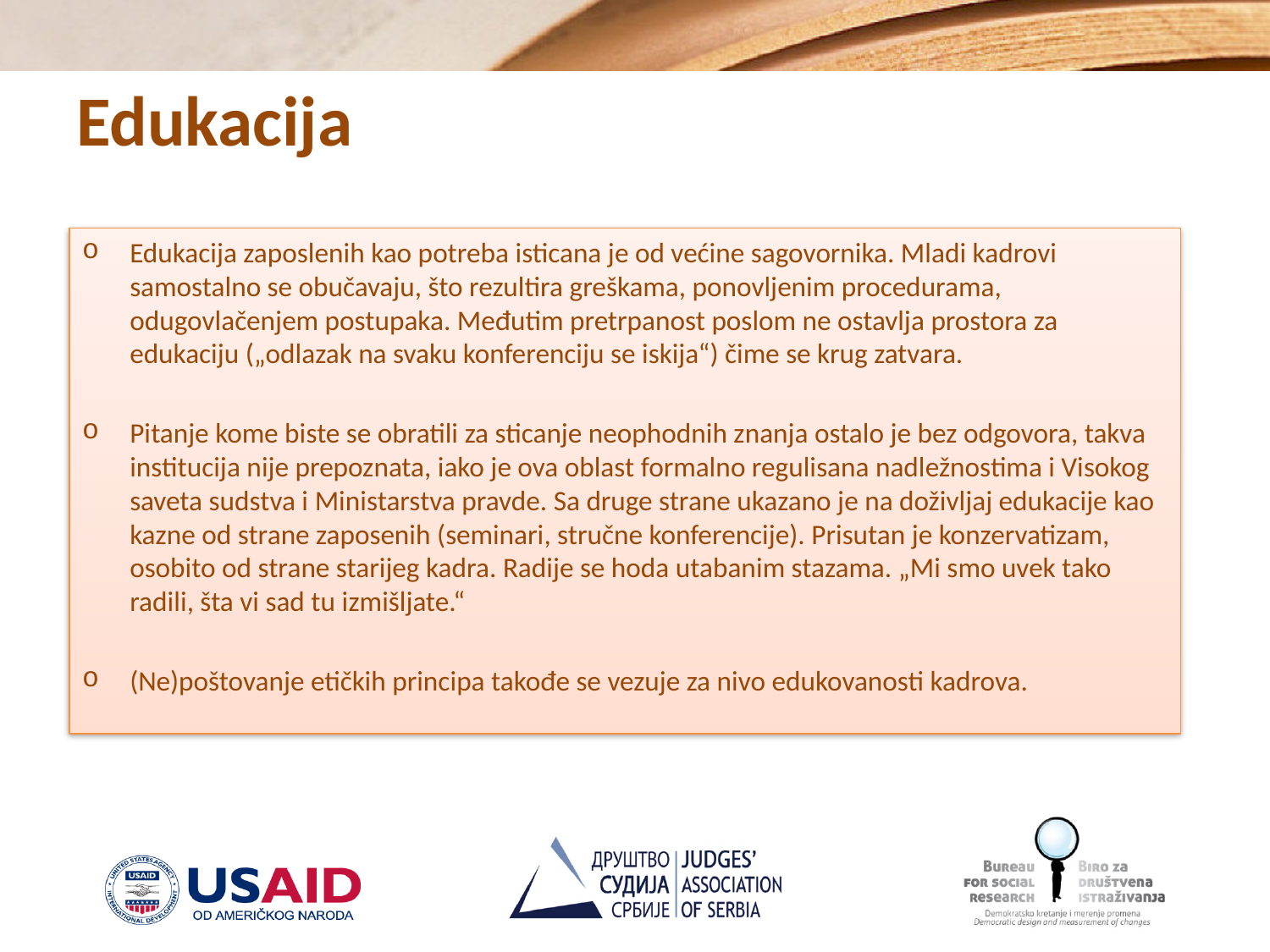

# Edukacija
Edukacija zaposlenih kao potreba isticana je od većine sagovornika. Mladi kadrovi samostalno se obučavaju, što rezultira greškama, ponovljenim procedurama, odugovlačenjem postupaka. Međutim pretrpanost poslom ne ostavlja prostora za edukaciju („odlazak na svaku konferenciju se iskija“) čime se krug zatvara.

Pitanje kome biste se obratili za sticanje neophodnih znanja ostalo je bez odgovora, takva institucija nije prepoznata, iako je ova oblast formalno regulisana nadležnostima i Visokog  saveta sudstva i Ministarstva pravde. Sa druge strane ukazano je na doživljaj edukacije kao kazne od strane zaposenih (seminari, stručne konferencije). Prisutan je konzervatizam, osobito od strane starijeg kadra. Radije se hoda utabanim stazama. „Mi smo uvek tako radili, šta vi sad tu izmišljate.“

(Ne)poštovanje etičkih principa takođe se vezuje za nivo edukovanosti kadrova.